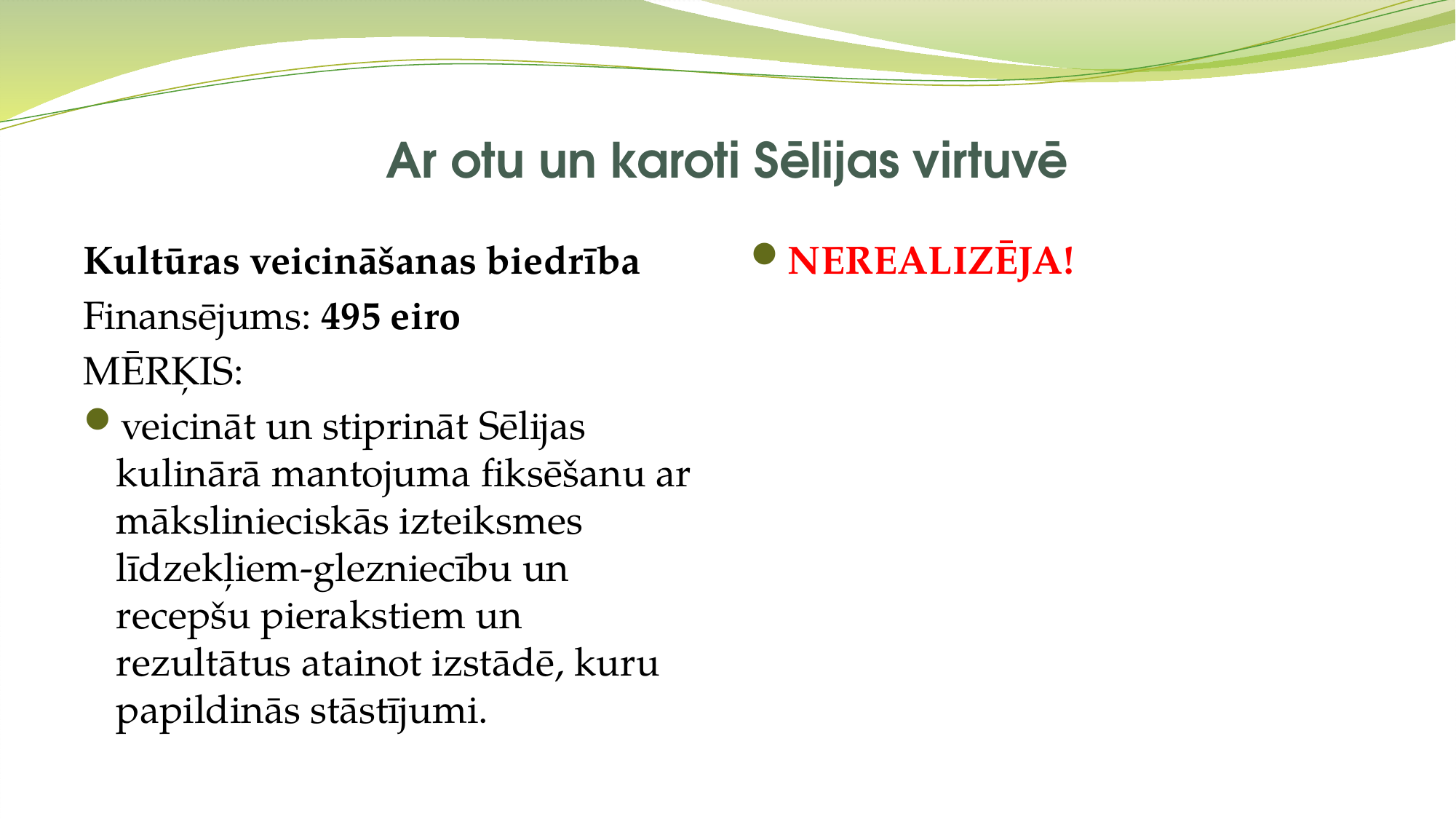

# Ar otu un karoti Sēlijas virtuvē
Kultūras veicināšanas biedrība
Finansējums: 495 eiro
MĒRĶIS:
veicināt un stiprināt Sēlijas kulinārā mantojuma fiksēšanu ar mākslinieciskās izteiksmes līdzekļiem-glezniecību un recepšu pierakstiem un rezultātus atainot izstādē, kuru papildinās stāstījumi.
NEREALIZĒJA!